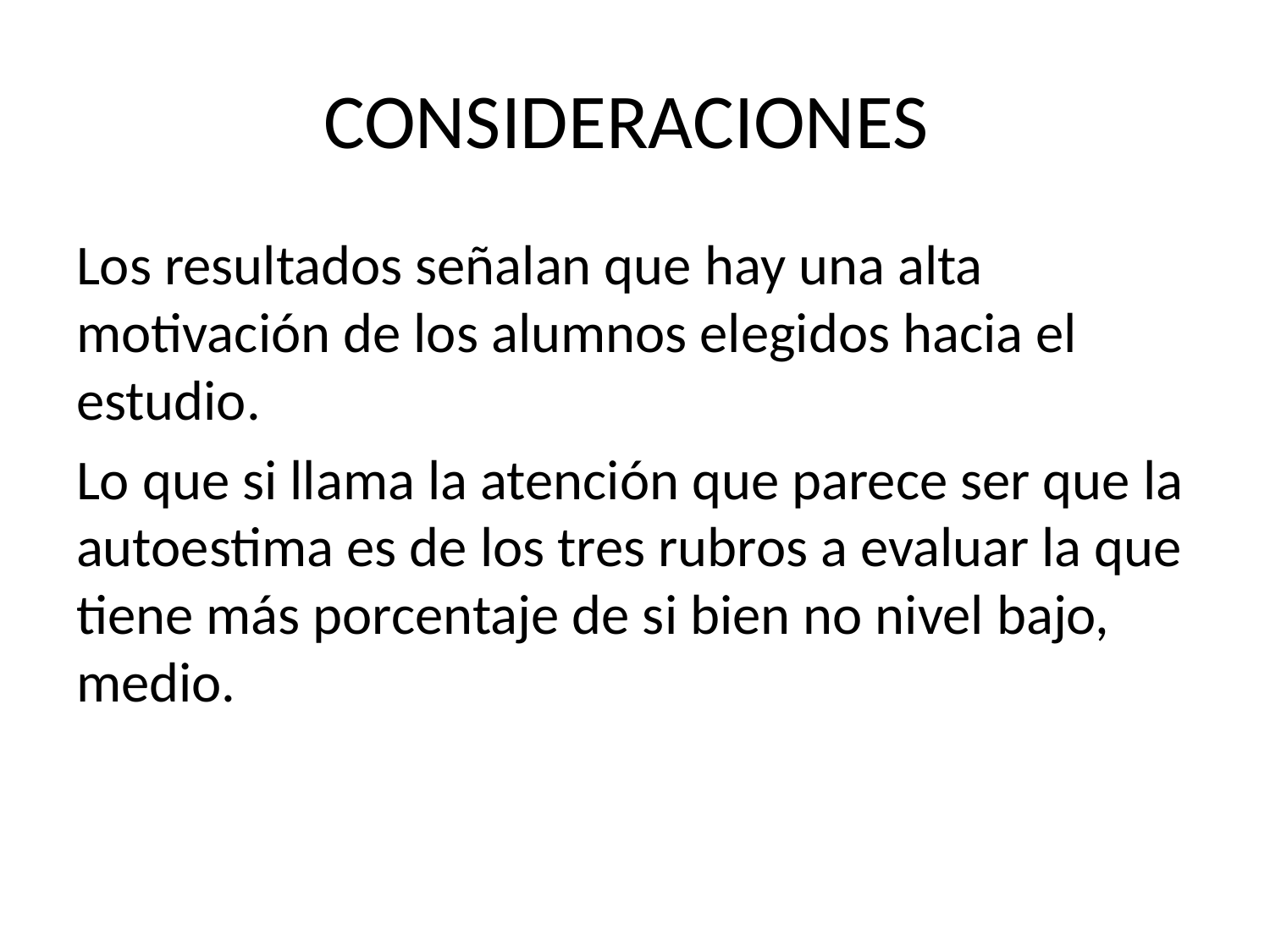

# CONSIDERACIONES
Los resultados señalan que hay una alta motivación de los alumnos elegidos hacia el estudio.
Lo que si llama la atención que parece ser que la autoestima es de los tres rubros a evaluar la que tiene más porcentaje de si bien no nivel bajo, medio.